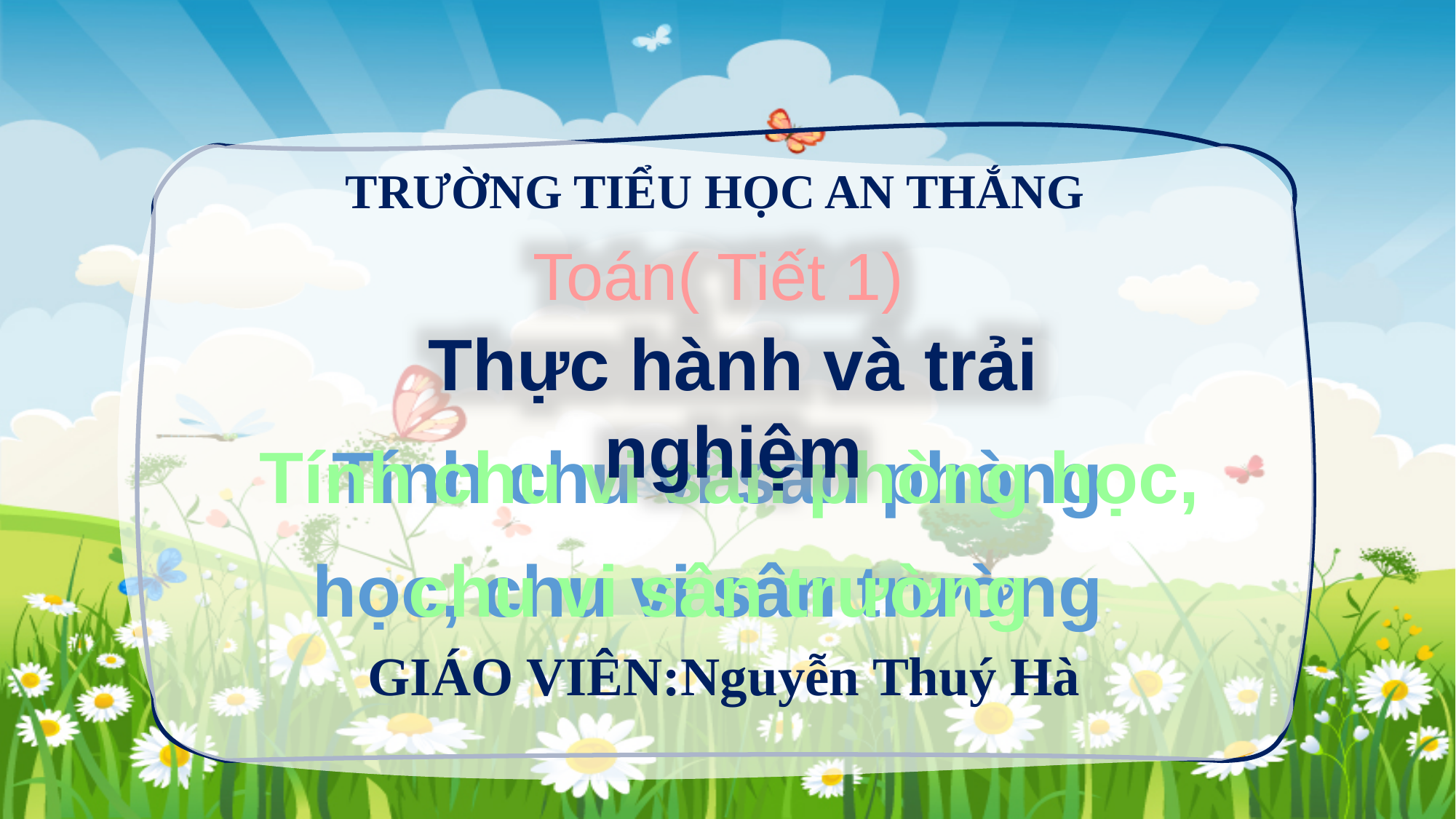

TRƯỜNG TIỂU HỌC AN THẮNG
Toán( Tiết 1)
Thực hành và trải nghiệm
Tính chu vi sàn phòng học, chu vi sân trường
Tính chu vi sàn phòng học, chu vi sân trường
GIÁO VIÊN:Nguyễn Thuý Hà